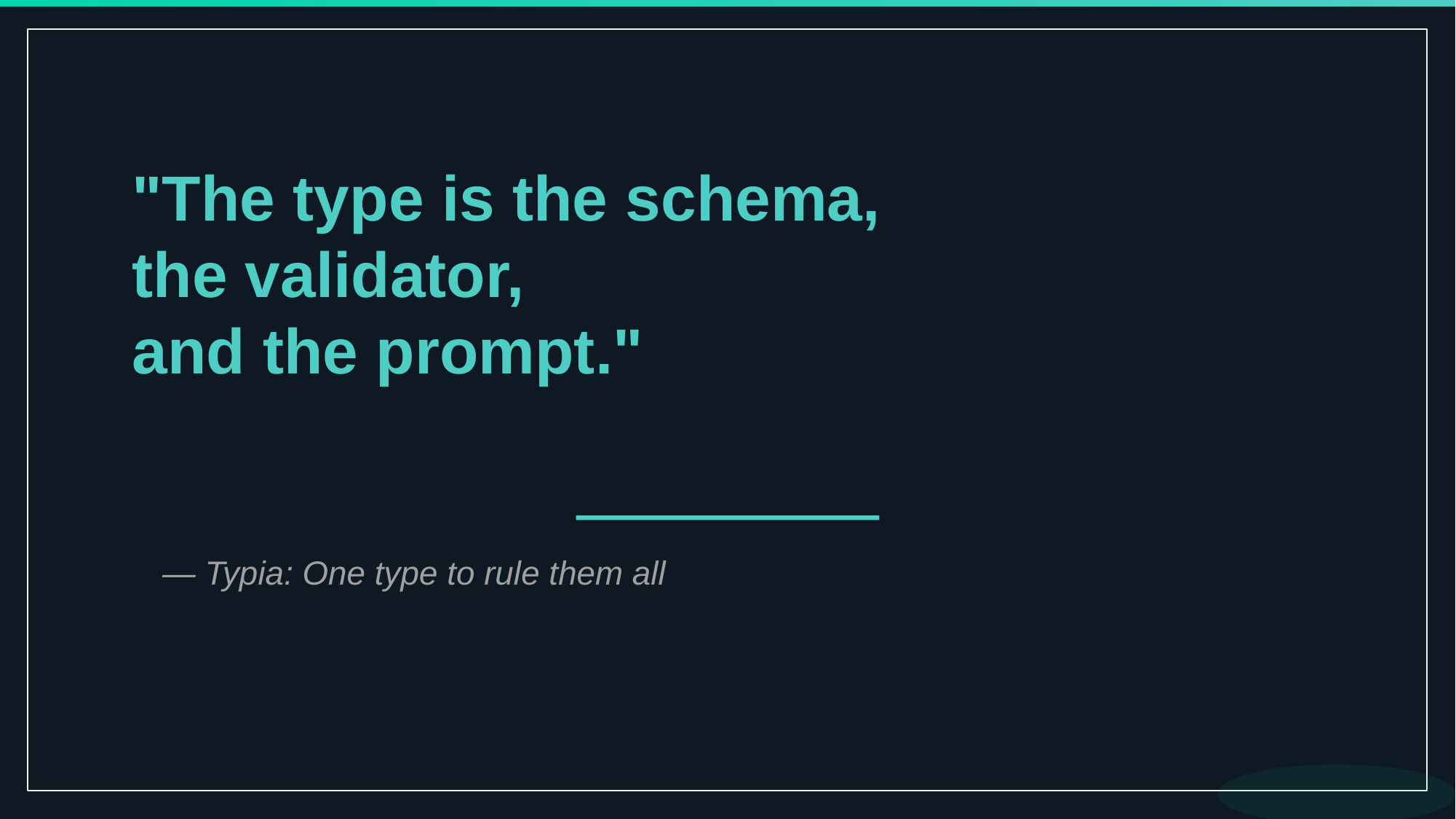

"The type is the schema,
the validator,
and the prompt."

— Typia: One type to rule them all